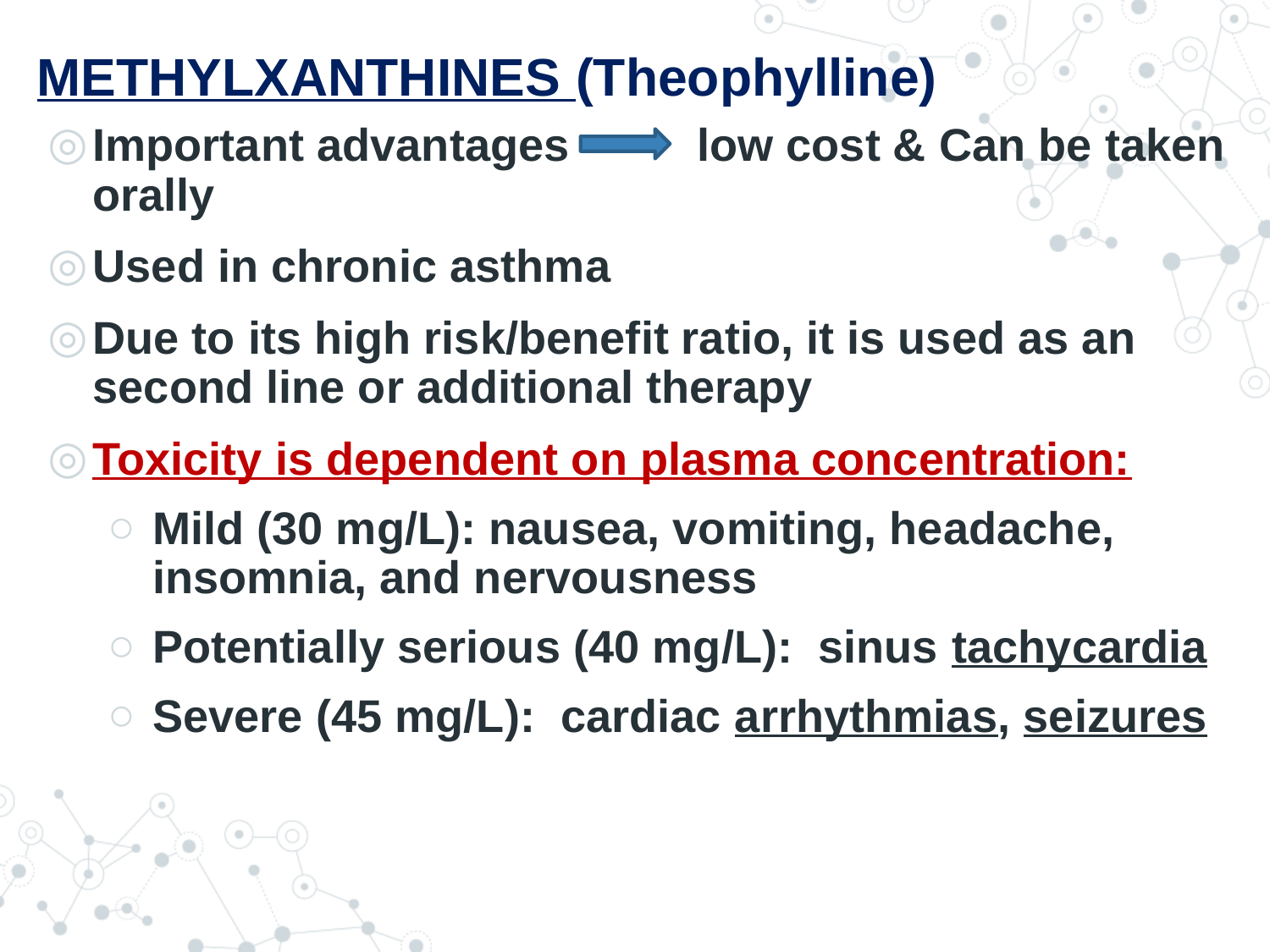

# METHYLXANTHINES (Theophylline)
Important advantages          low cost & Can be taken orally
Used in chronic asthma
Due to its high risk/benefit ratio, it is used as an second line or additional therapy
Toxicity is dependent on plasma concentration:
Mild (30 mg/L): nausea, vomiting, headache, insomnia, and nervousness
Potentially serious (40 mg/L):  sinus tachycardia
Severe (45 mg/L):  cardiac arrhythmias, seizures